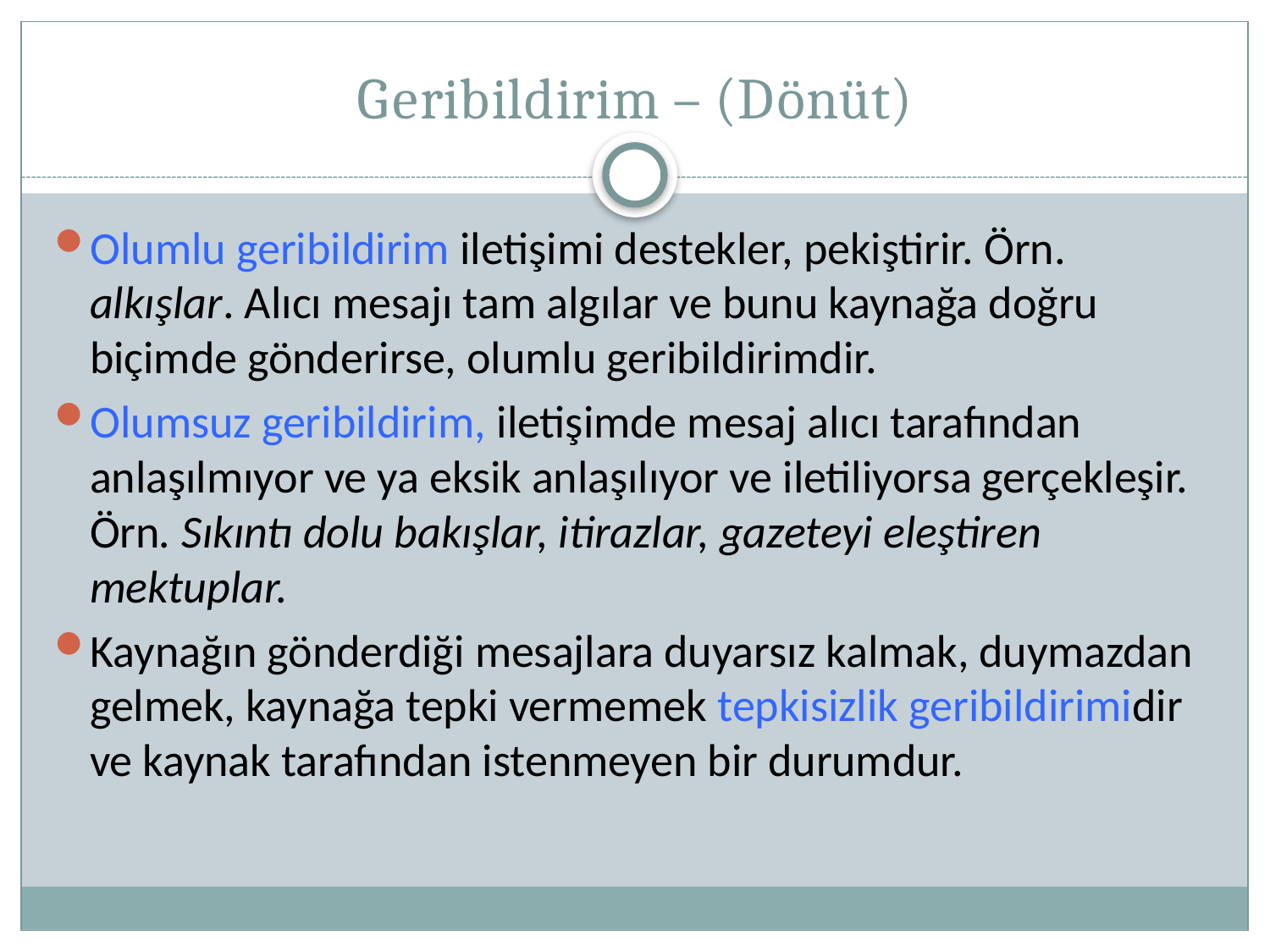

# Geribildirim – (Dönüt)
Olumlu geribildirim iletişimi destekler, pekiştirir. Örn. alkışlar. Alıcı mesajı tam algılar ve bunu kaynağa doğru biçimde gönderirse, olumlu geribildirimdir.
Olumsuz geribildirim, iletişimde mesaj alıcı tarafından anlaşılmıyor ve ya eksik anlaşılıyor ve iletiliyorsa gerçekleşir. Örn. Sıkıntı dolu bakışlar, itirazlar, gazeteyi eleştiren mektuplar.
Kaynağın gönderdiği mesajlara duyarsız kalmak, duymazdan gelmek, kaynağa tepki vermemek tepkisizlik geribildirimidir ve kaynak tarafından istenmeyen bir durumdur.